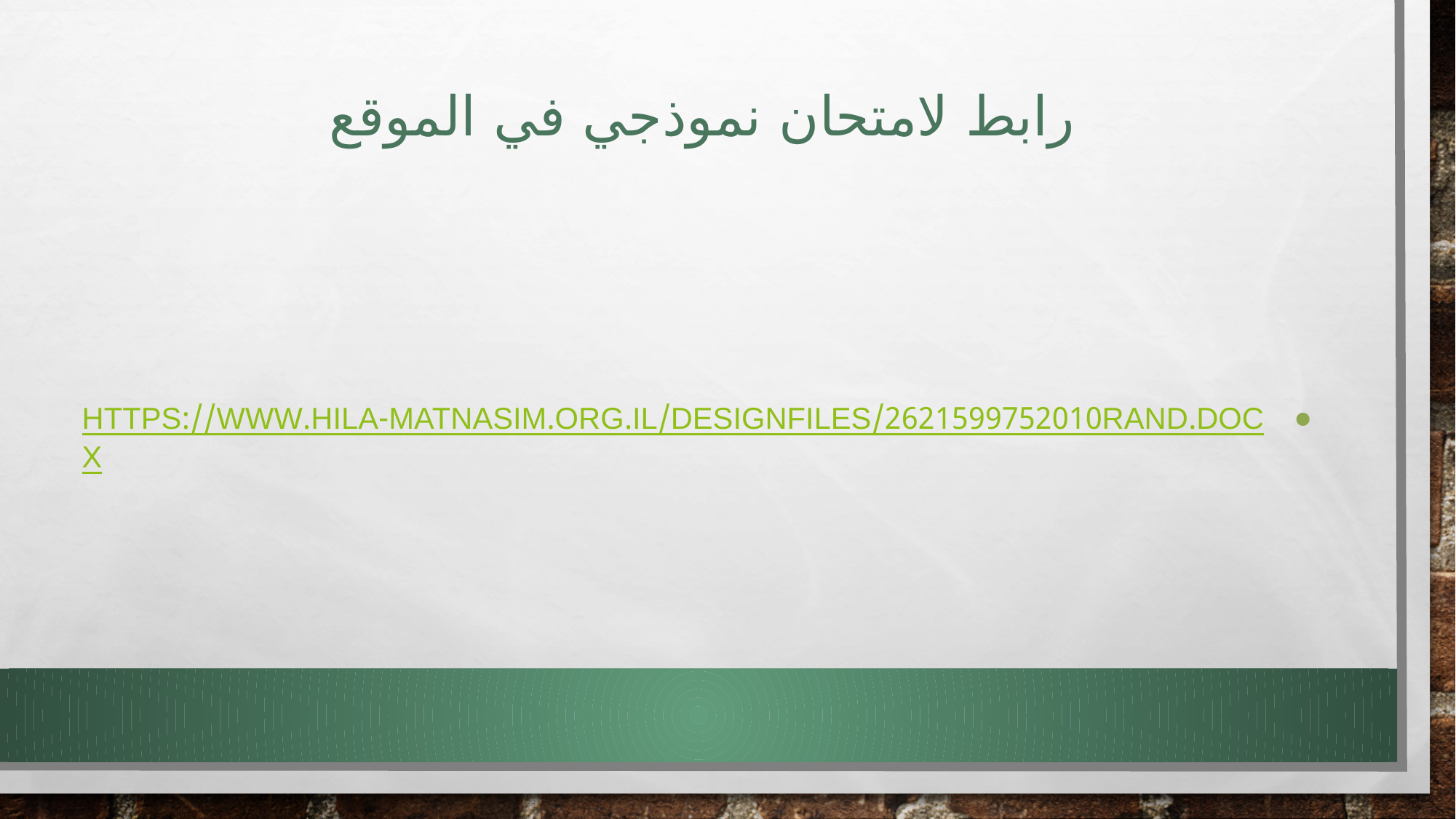

# رابط لامتحان نموذجي في الموقع
https://www.hila-matnasim.org.il/designFiles/2621599752010rand.docx